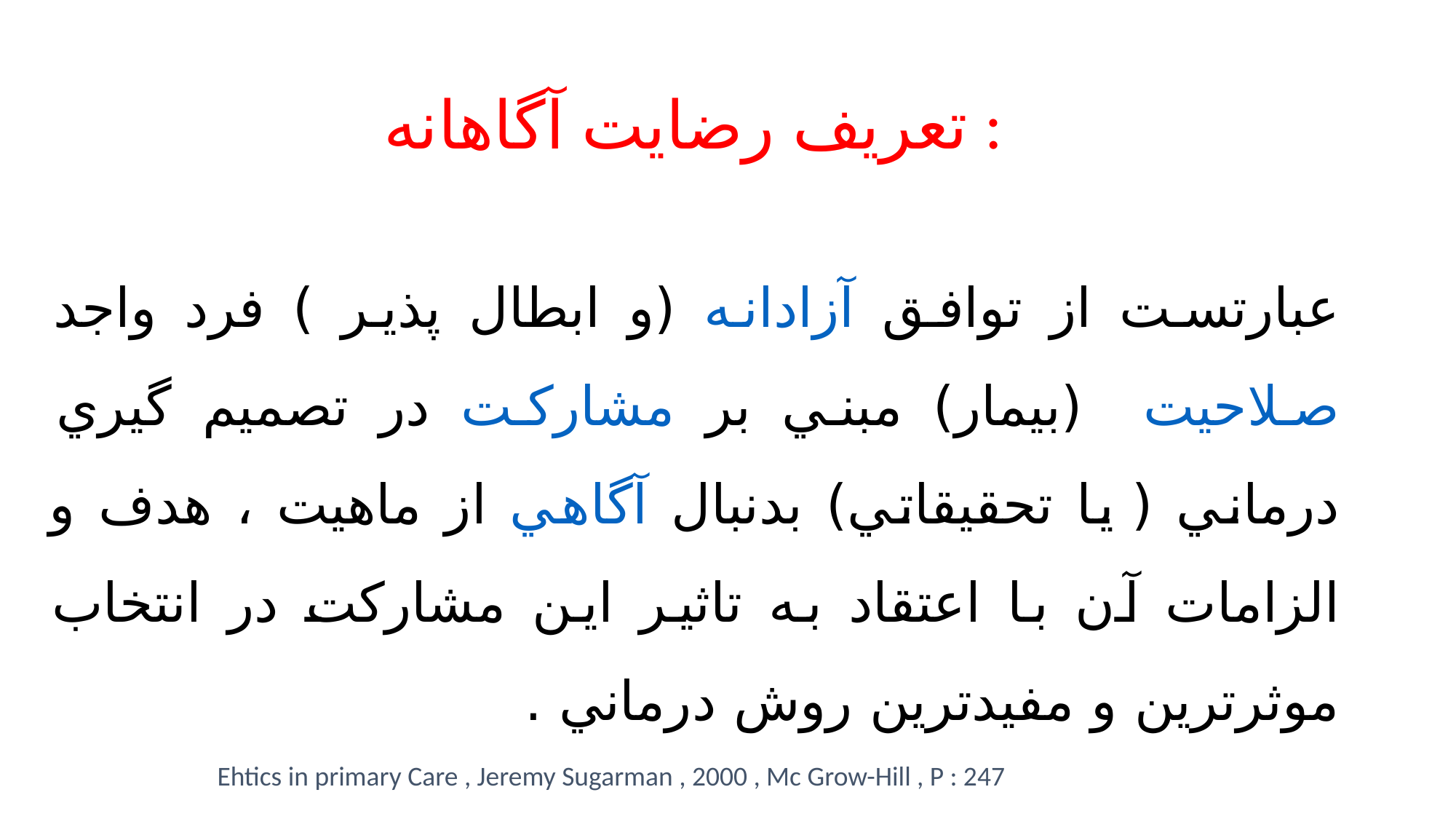

تعريف رضايت آگاهانه :
# عبارتست از توافق آزادانه (و ابطال پذير ) فرد واجد صلاحيت  (بيمار) مبني بر مشارکت در تصميم گيري درماني ( يا تحقيقاتي) بدنبال آگاهي از ماهيت ، هدف و الزامات آن با اعتقاد به تاثير اين مشارکت در انتخاب موثرترين و مفيدترين روش درماني .
Ehtics in primary Care , Jeremy Sugarman , 2000 , Mc Grow-Hill , P : 247